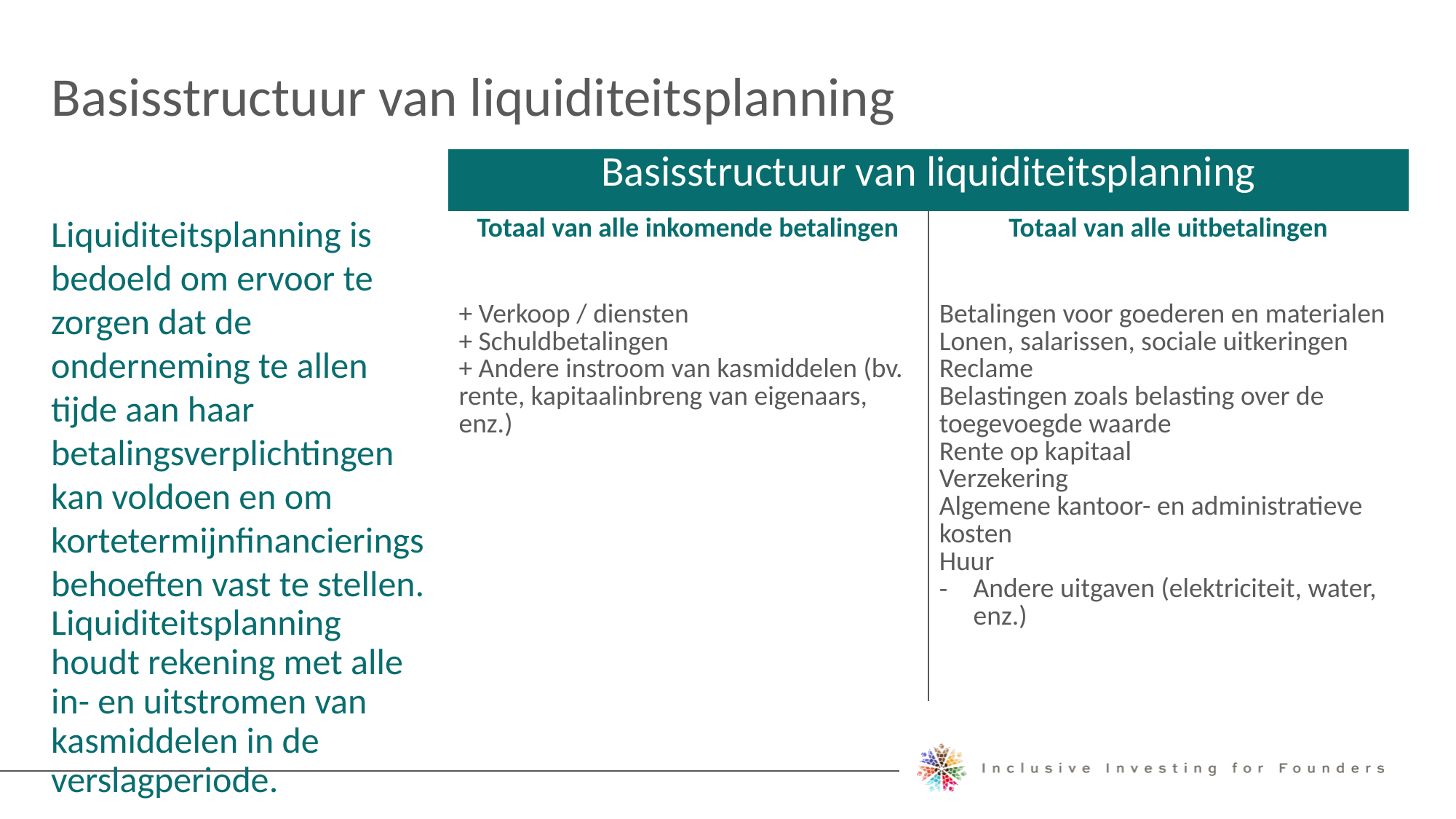

Basisstructuur van liquiditeitsplanning
| Basisstructuur van liquiditeitsplanning |  |
| --- | --- |
| Totaal van alle inkomende betalingen | Totaal van alle uitbetalingen |
| + Verkoop / diensten + Schuldbetalingen + Andere instroom van kasmiddelen (bv. rente, kapitaalinbreng van eigenaars, enz.) | Betalingen voor goederen en materialen Lonen, salarissen, sociale uitkeringen Reclame Belastingen zoals belasting over de toegevoegde waarde Rente op kapitaal Verzekering Algemene kantoor- en administratieve kosten Huur Andere uitgaven (elektriciteit, water, enz.) |
Liquiditeitsplanning is bedoeld om ervoor te zorgen dat de onderneming te allen tijde aan haar betalingsverplichtingen kan voldoen en om kortetermijnfinancieringsbehoeften vast te stellen.
Liquiditeitsplanning houdt rekening met alle in- en uitstromen van kasmiddelen in de verslagperiode.